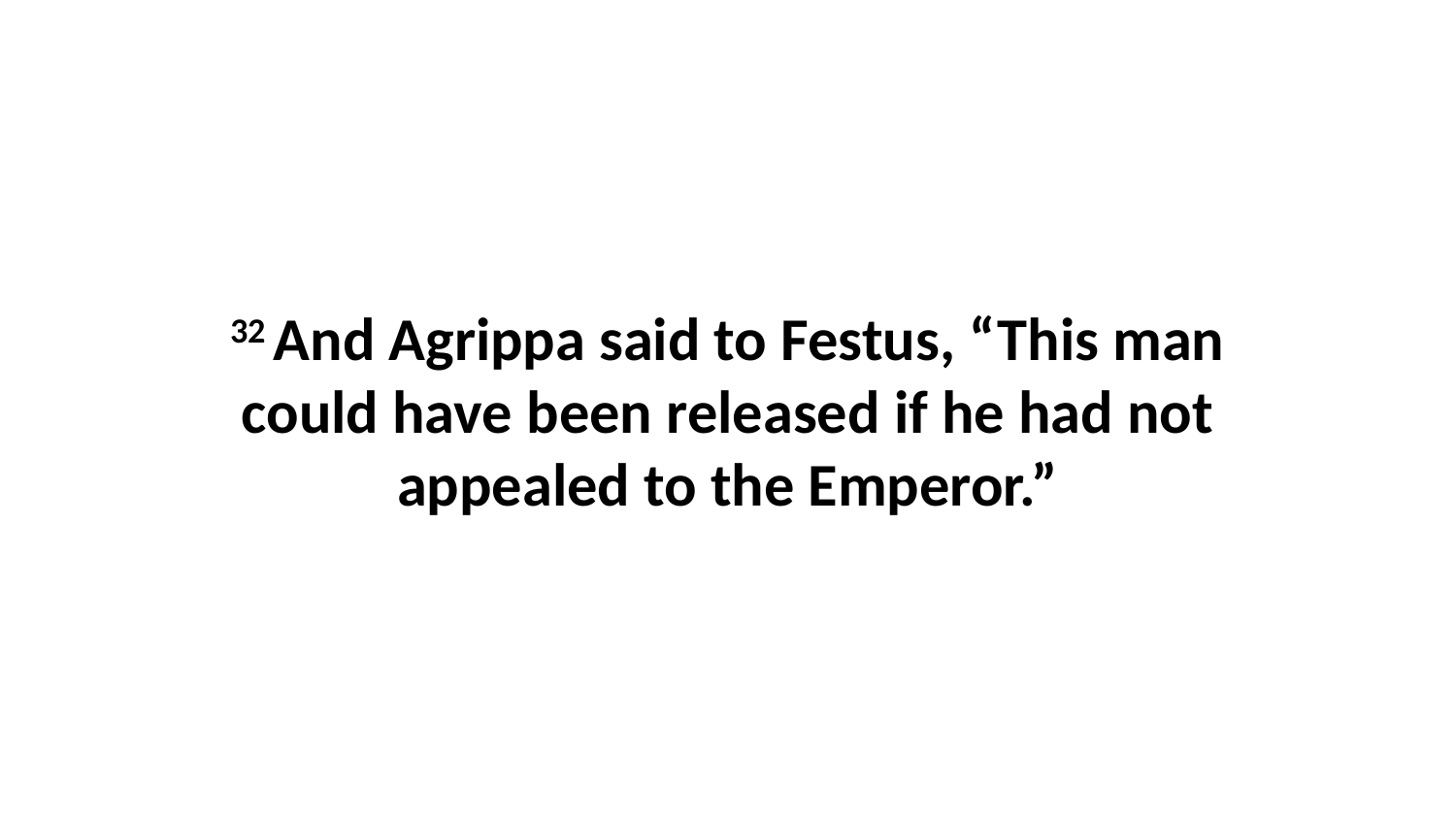

32 And Agrippa said to Festus, “This man could have been released if he had not appealed to the Emperor.”